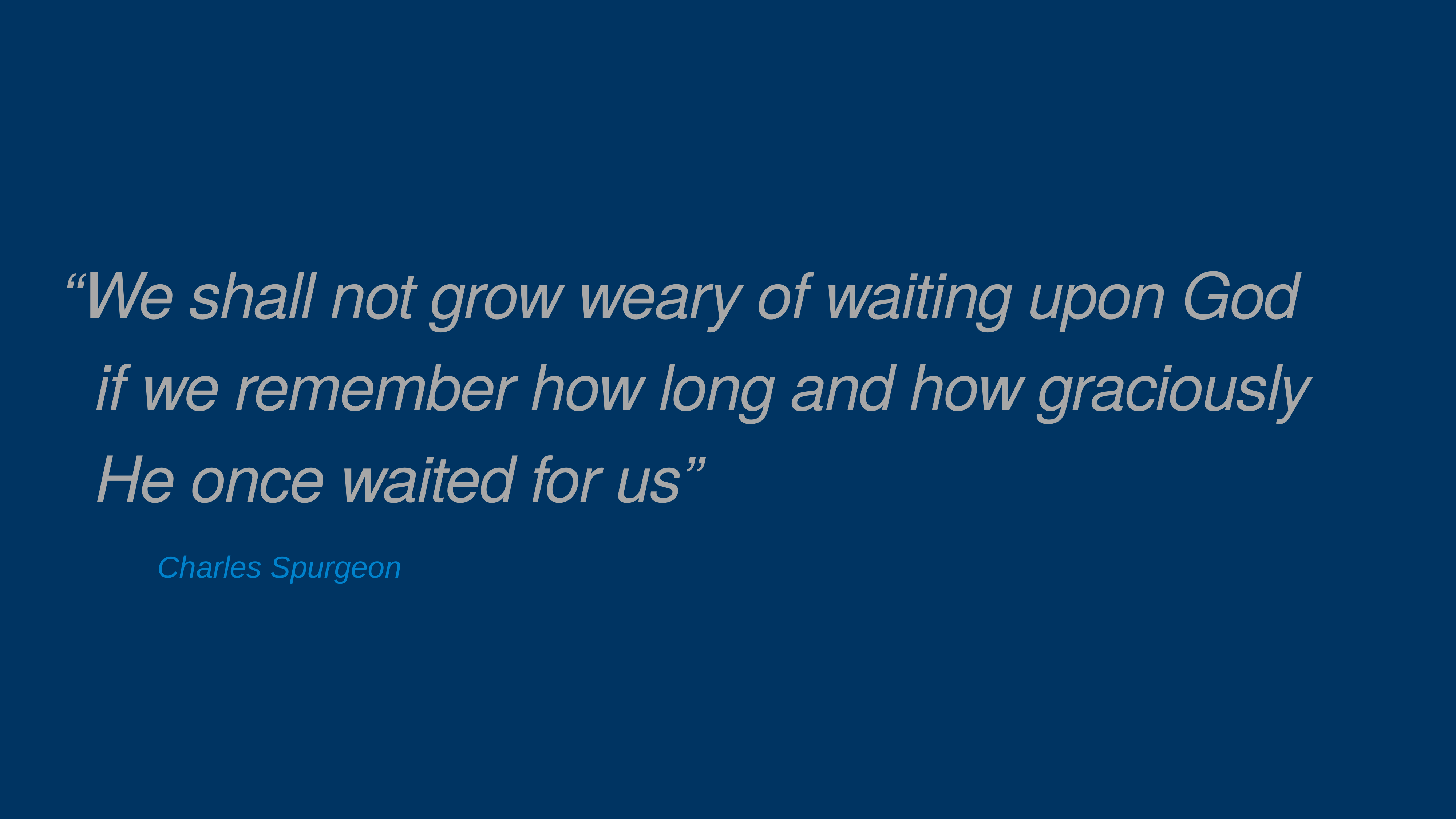

“We shall not grow weary of waiting upon God
  if we remember how long and how graciously
  He once waited for us”
Charles Spurgeon